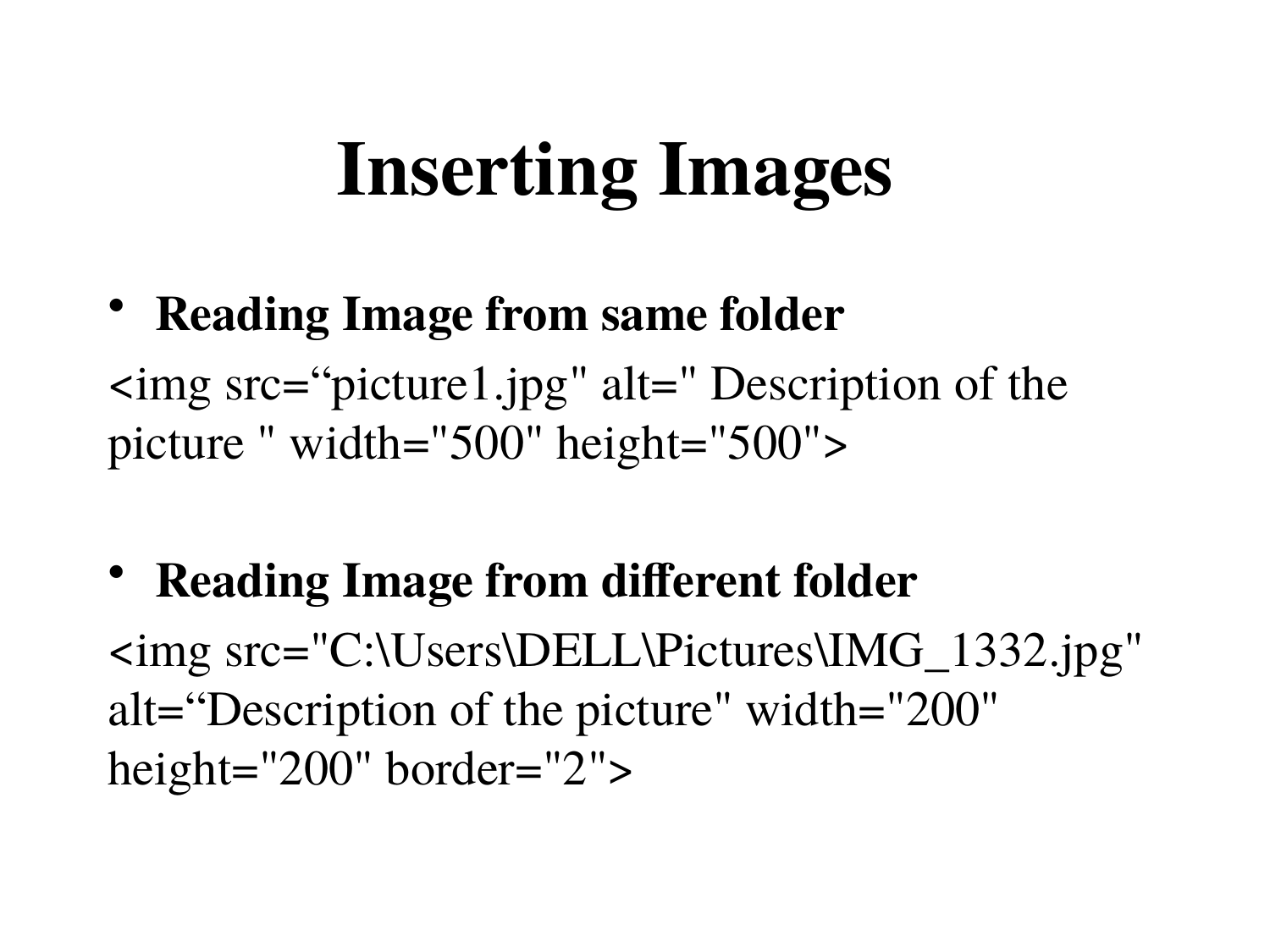

# Inserting Images
Reading Image from same folder
<img src=“picture1.jpg" alt=" Description of the picture " width="500" height="500">

Reading Image from different folder
<img src="C:\Users\DELL\Pictures\IMG_1332.jpg" alt=“Description of the picture" width="200" height="200" border="2">